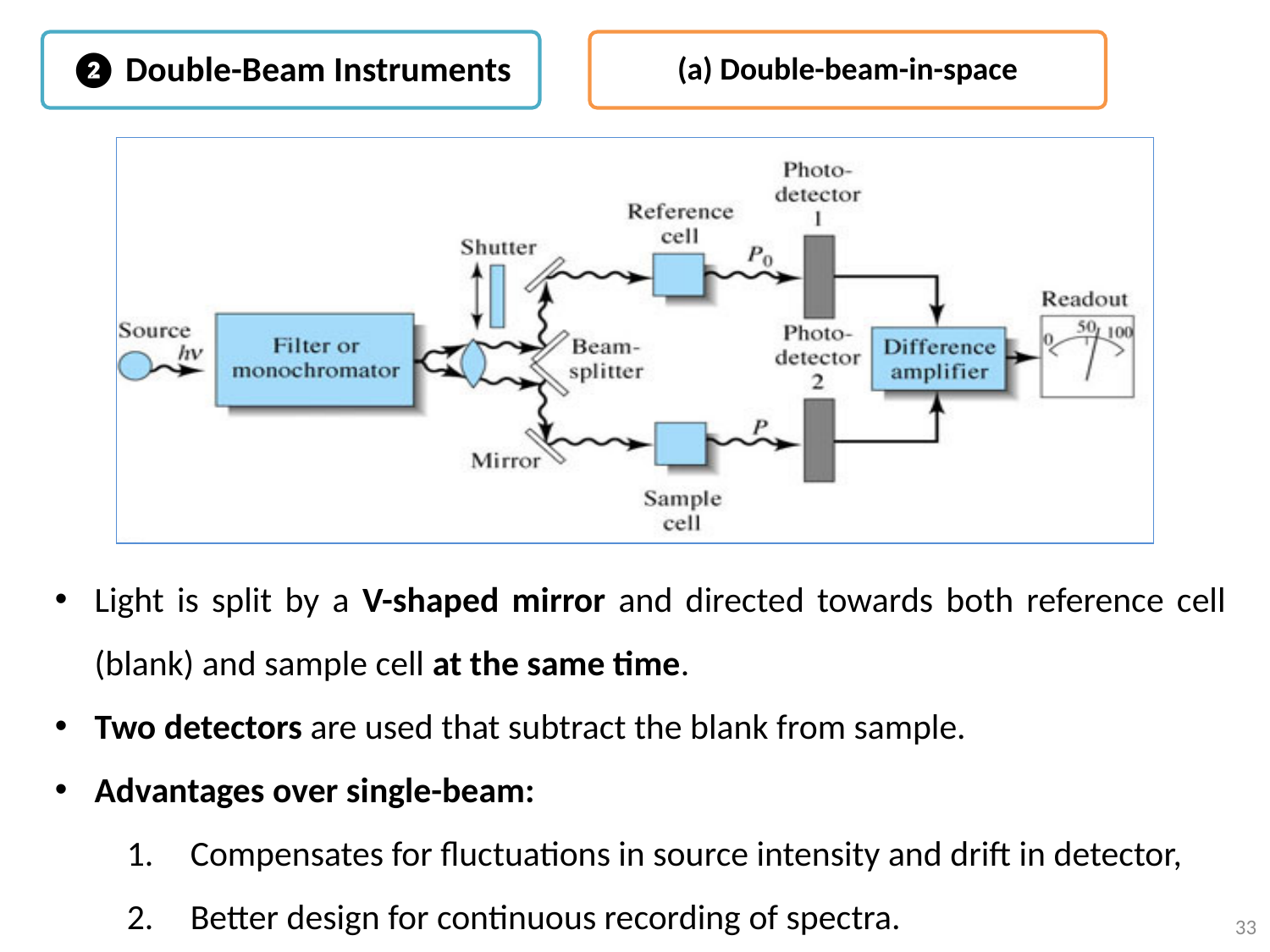

❷ Double-Beam Instruments

(a) Double-beam-in-space

Light is split by a V-shaped mirror and directed towards both reference cell (blank) and sample cell at the same time.
Two detectors are used that subtract the blank from sample.
Advantages over single-beam:
Compensates for fluctuations in source intensity and drift in detector,
Better design for continuous recording of spectra.
33